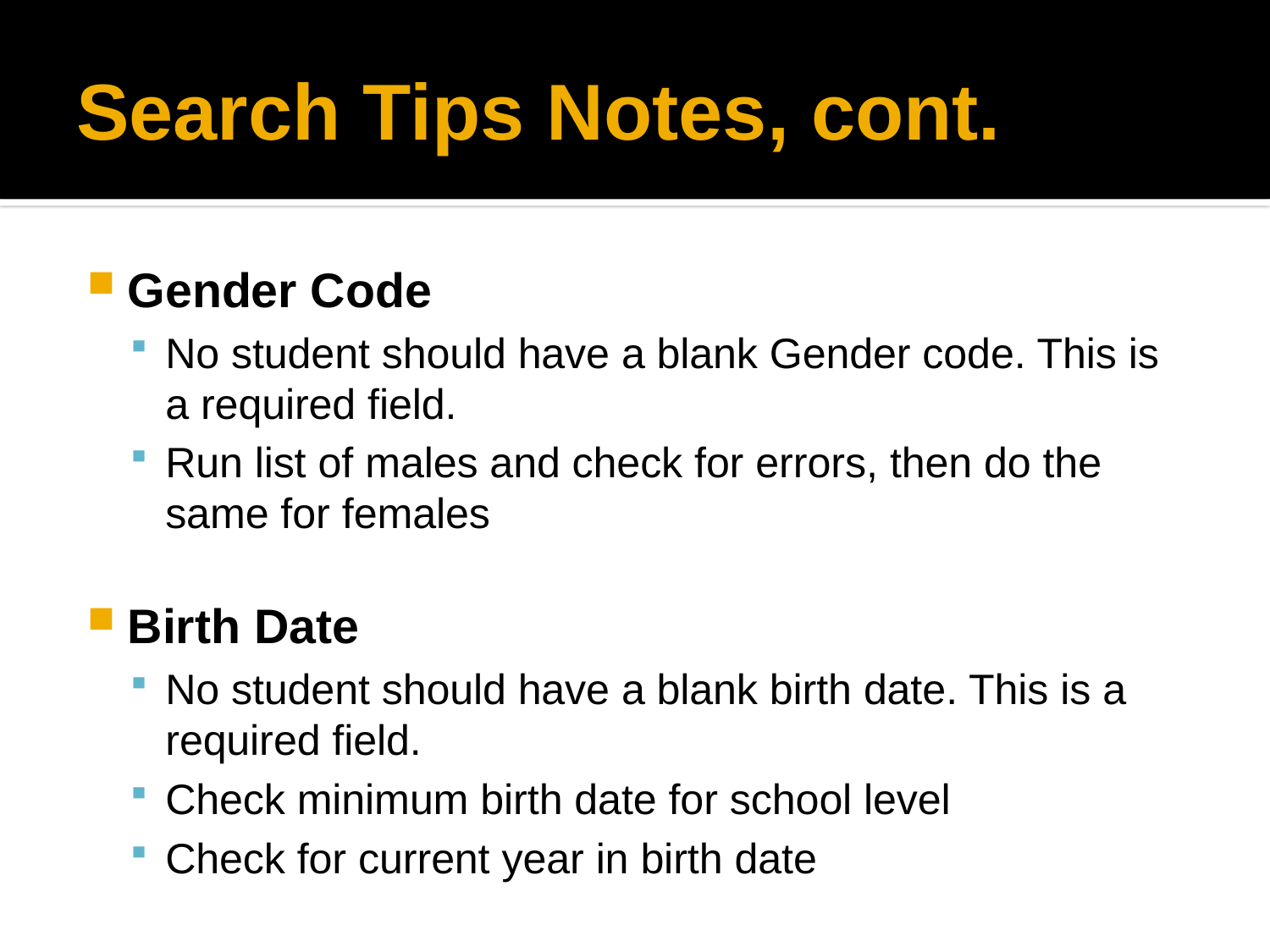

# Search Tips Notes, cont.
Gender Code
No student should have a blank Gender code. This is a required field.
Run list of males and check for errors, then do the same for females

Birth Date
No student should have a blank birth date. This is a required field.
Check minimum birth date for school level
Check for current year in birth date